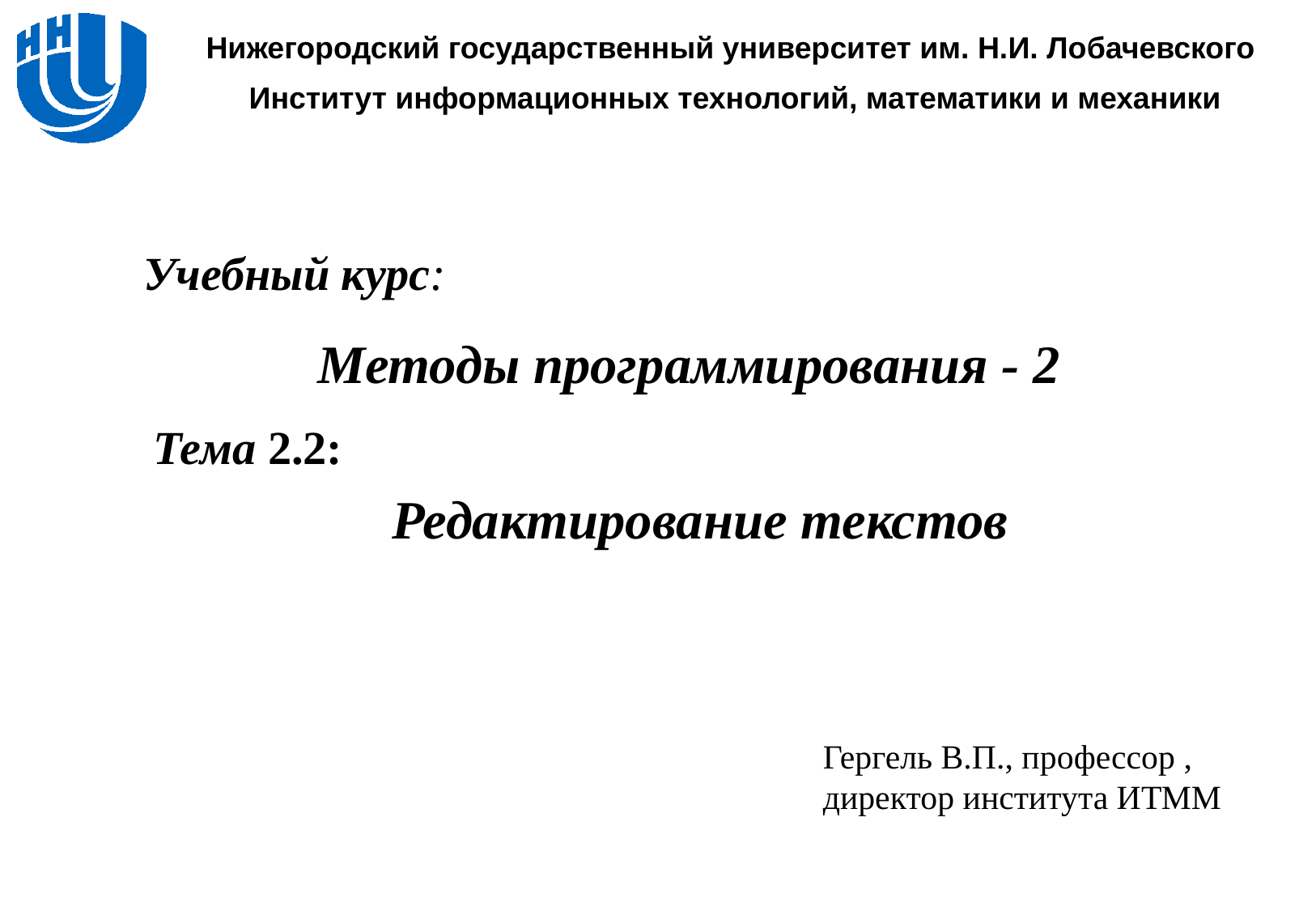

Учебный курс:
Методы программирования - 2
Тема 2.2:
Редактирование текстов
Гергель В.П., профессор ,
директор института ИТММ